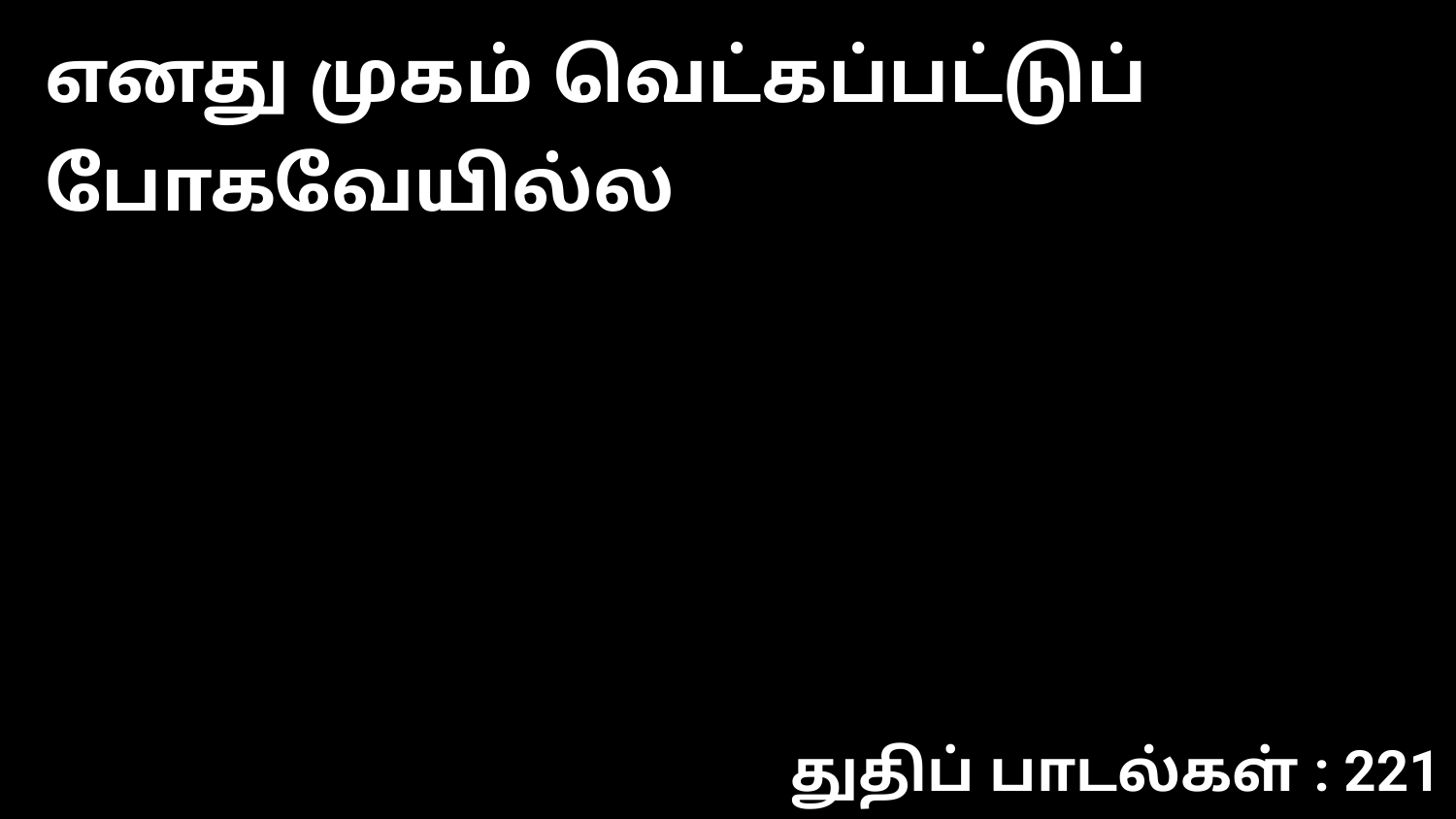

எனது முகம் வெட்கப்பட்டுப் போகவேயில்ல
துதிப் பாடல்கள் : 221